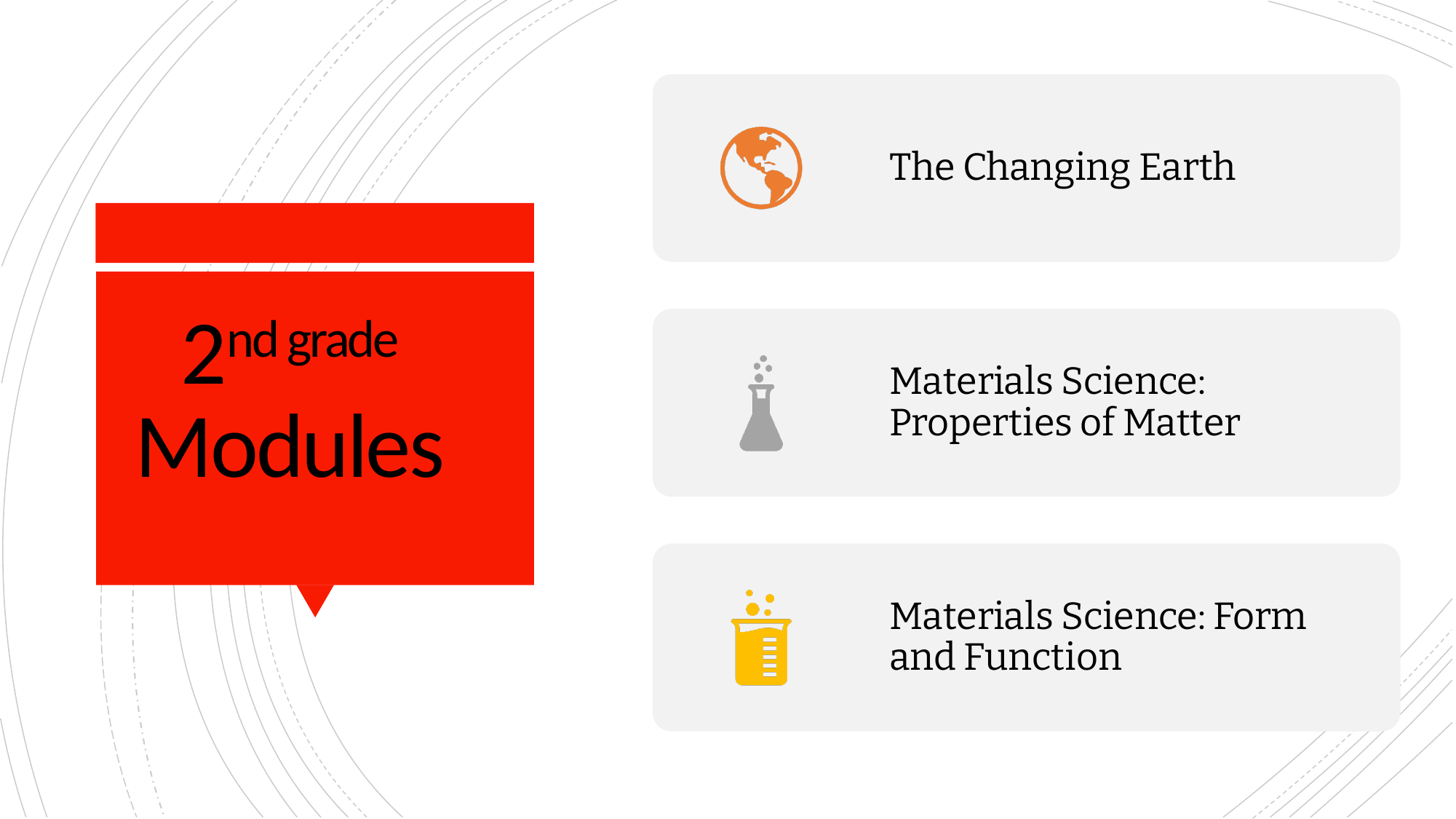

# 2nd grade Modules
The Changing Earth
Materials Science: Properties of Matter
Materials Science: Form and Function